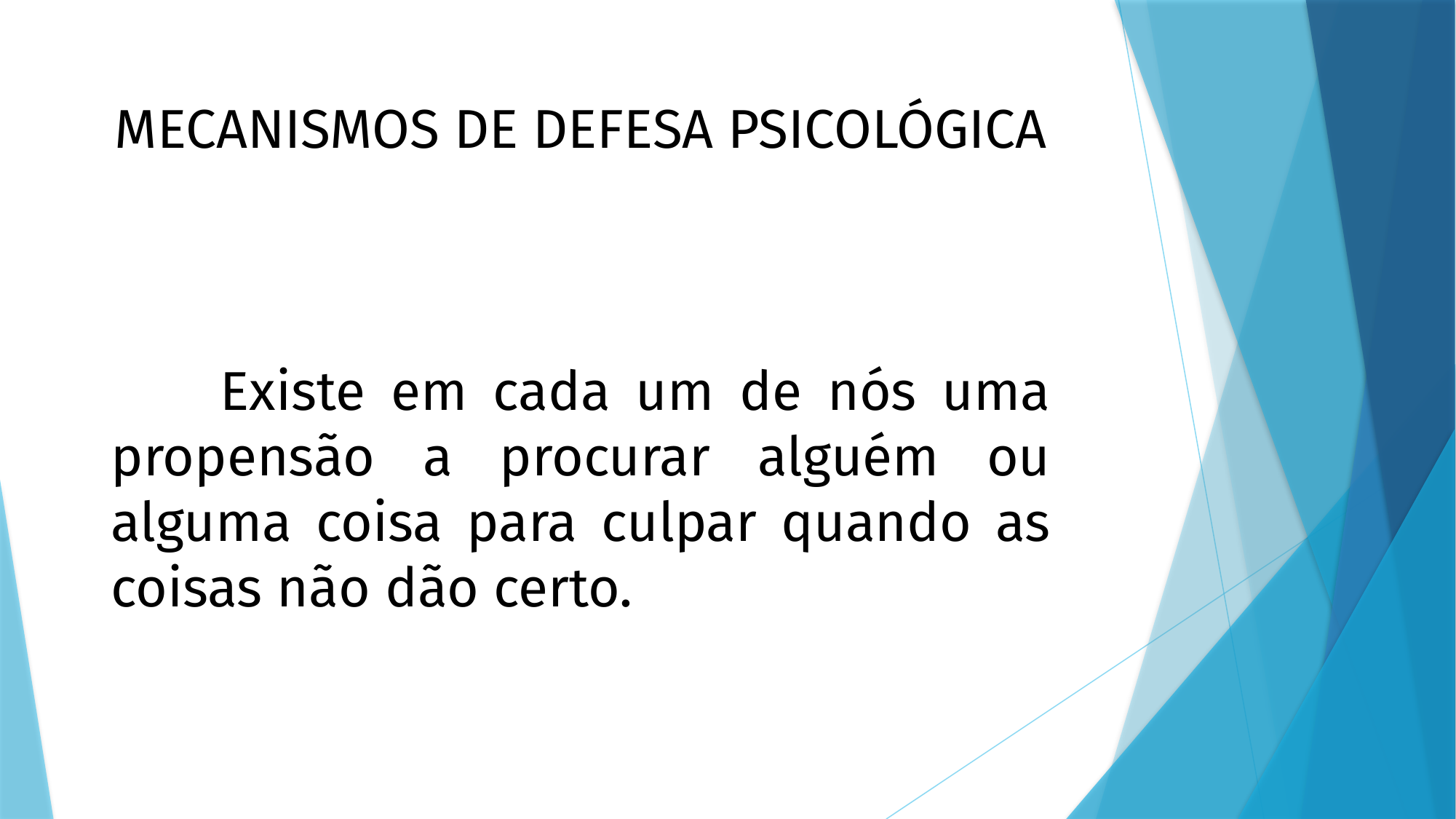

MECANISMOS DE DEFESA PSICOLÓGICA

	Existe em cada um de nós uma propensão a procurar alguém ou alguma coisa para culpar quando as coisas não dão certo.